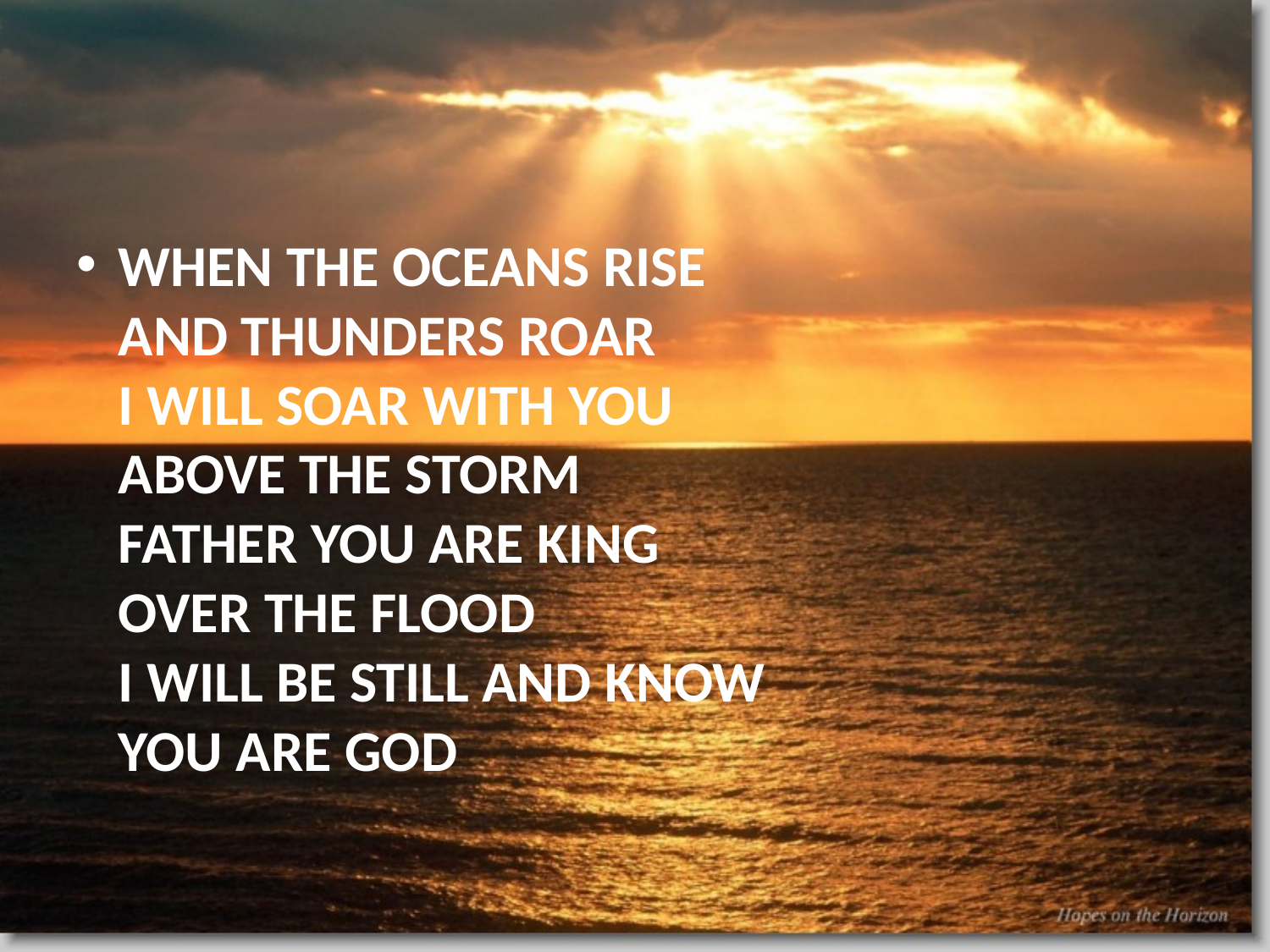

#
WHEN THE OCEANS RISE
AND THUNDERS ROAR
I WILL SOAR WITH YOU
ABOVE THE STORM
FATHER YOU ARE KING
OVER THE FLOOD
I WILL BE STILL AND KNOW
YOU ARE GOD